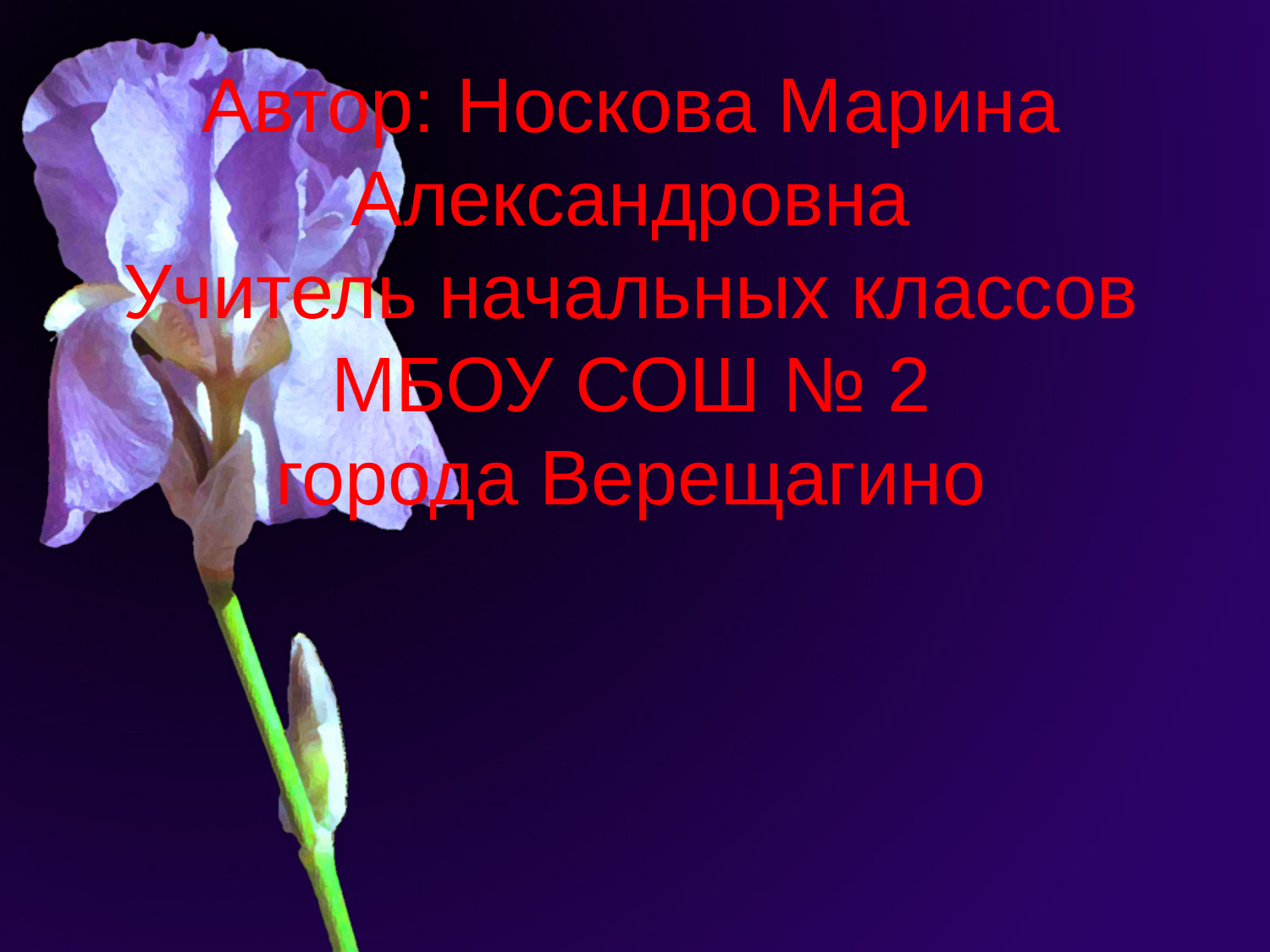

# Автор: Носкова Марина Александровна Учитель начальных классов МБОУ СОШ № 2 города Верещагино